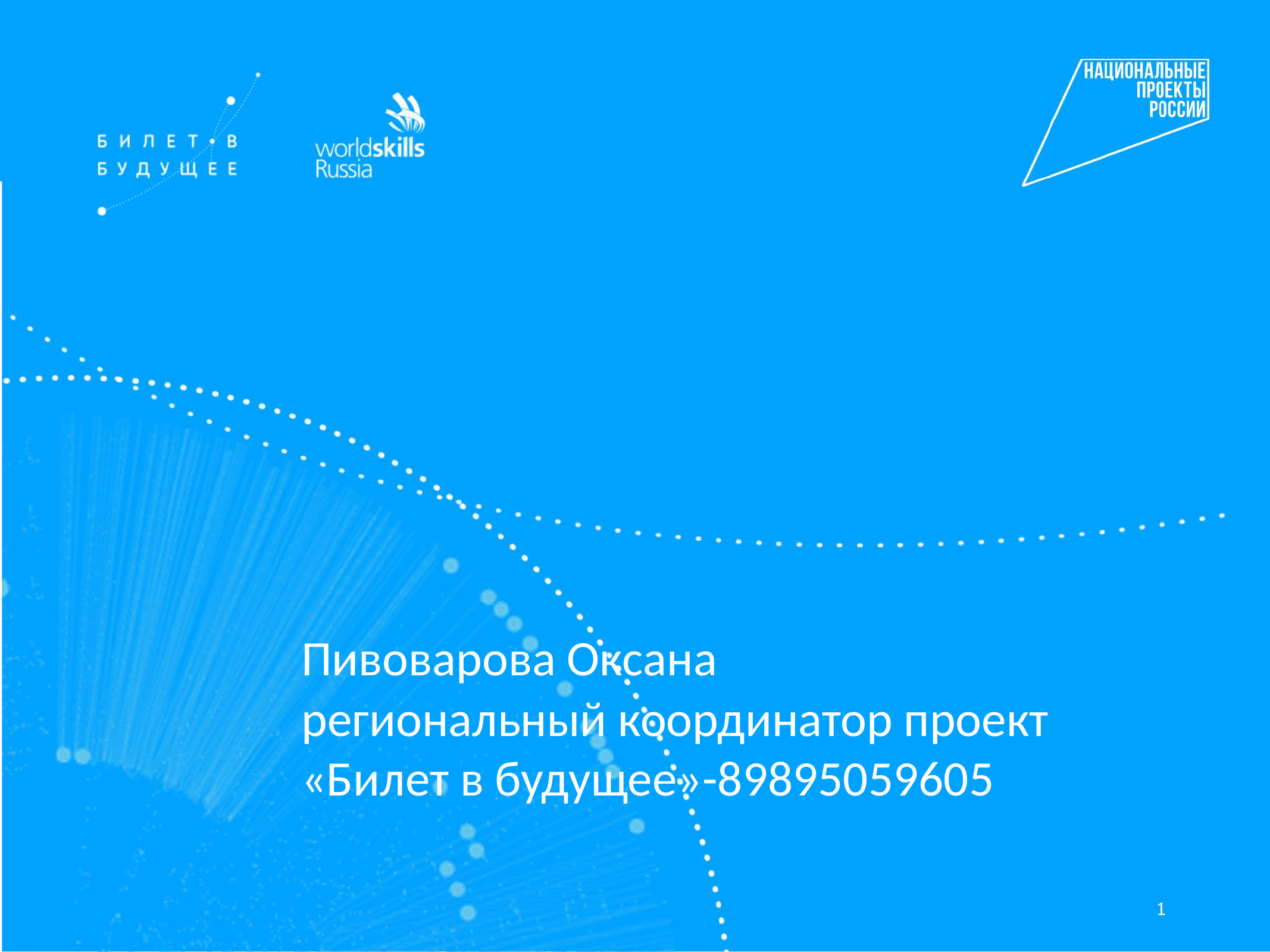

Пивоварова Оксана
региональный координатор проект «Билет в будущее»-89895059605